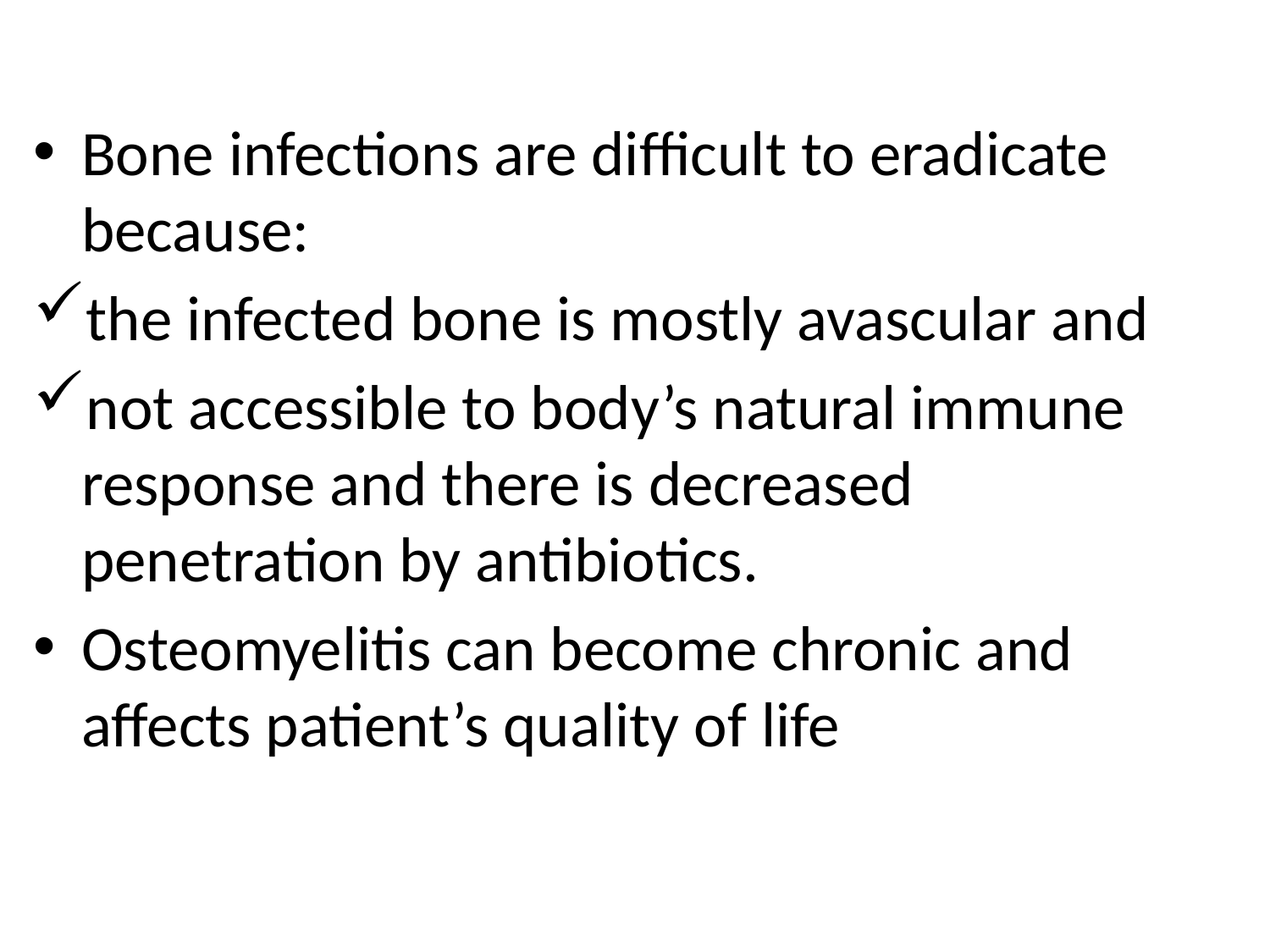

#
Bone infections are difficult to eradicate because:
the infected bone is mostly avascular and
not accessible to body’s natural immune response and there is decreased penetration by antibiotics.
Osteomyelitis can become chronic and affects patient’s quality of life